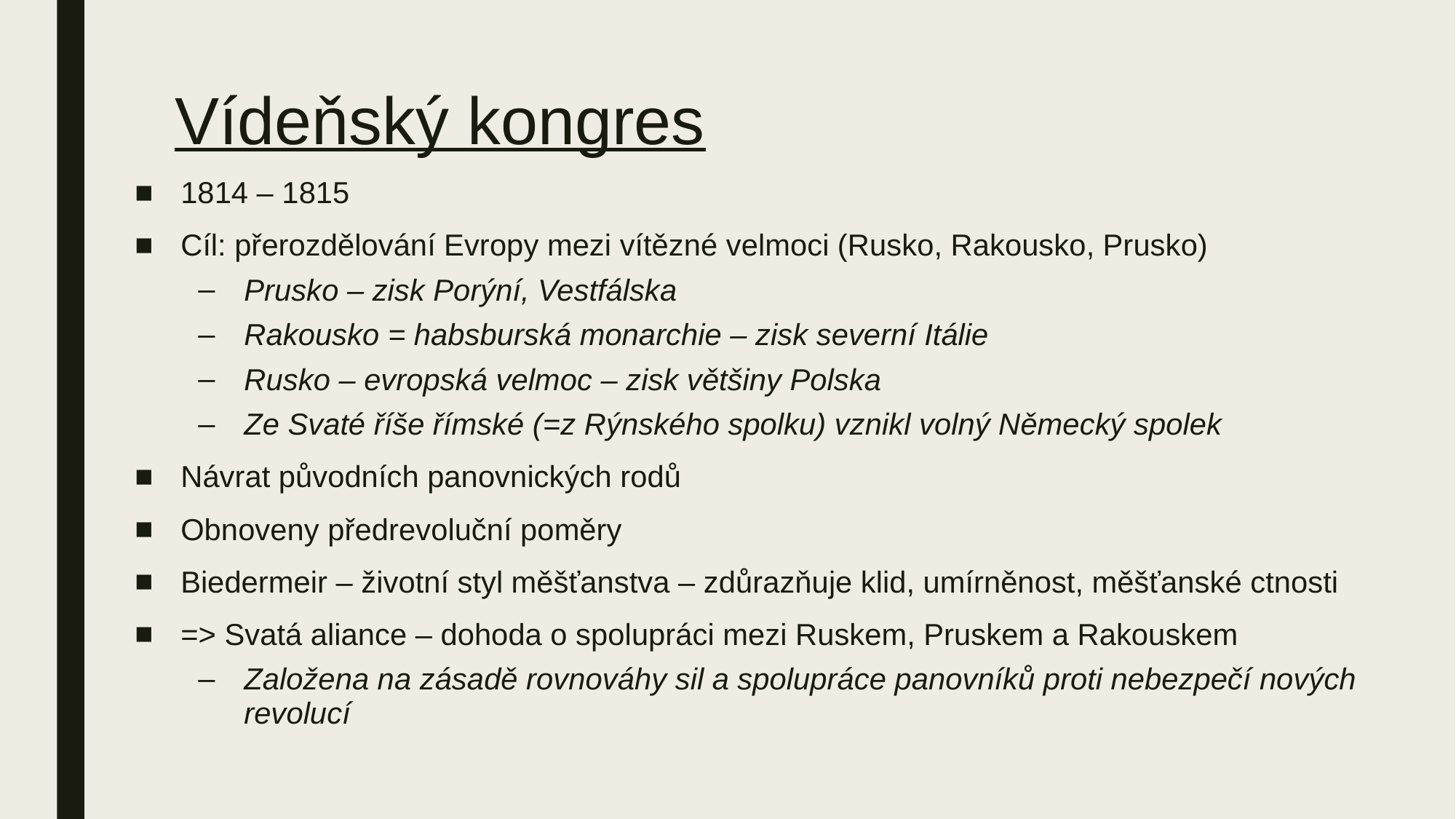

# Vídeňský kongres
1814 – 1815
Cíl: přerozdělování Evropy mezi vítězné velmoci (Rusko, Rakousko, Prusko)
Prusko – zisk Porýní, Vestfálska
Rakousko = habsburská monarchie – zisk severní Itálie
Rusko – evropská velmoc – zisk většiny Polska
Ze Svaté říše římské (=z Rýnského spolku) vznikl volný Německý spolek
Návrat původních panovnických rodů
Obnoveny předrevoluční poměry
Biedermeir – životní styl měšťanstva – zdůrazňuje klid, umírněnost, měšťanské ctnosti
=> Svatá aliance – dohoda o spolupráci mezi Ruskem, Pruskem a Rakouskem
Založena na zásadě rovnováhy sil a spolupráce panovníků proti nebezpečí nových revolucí